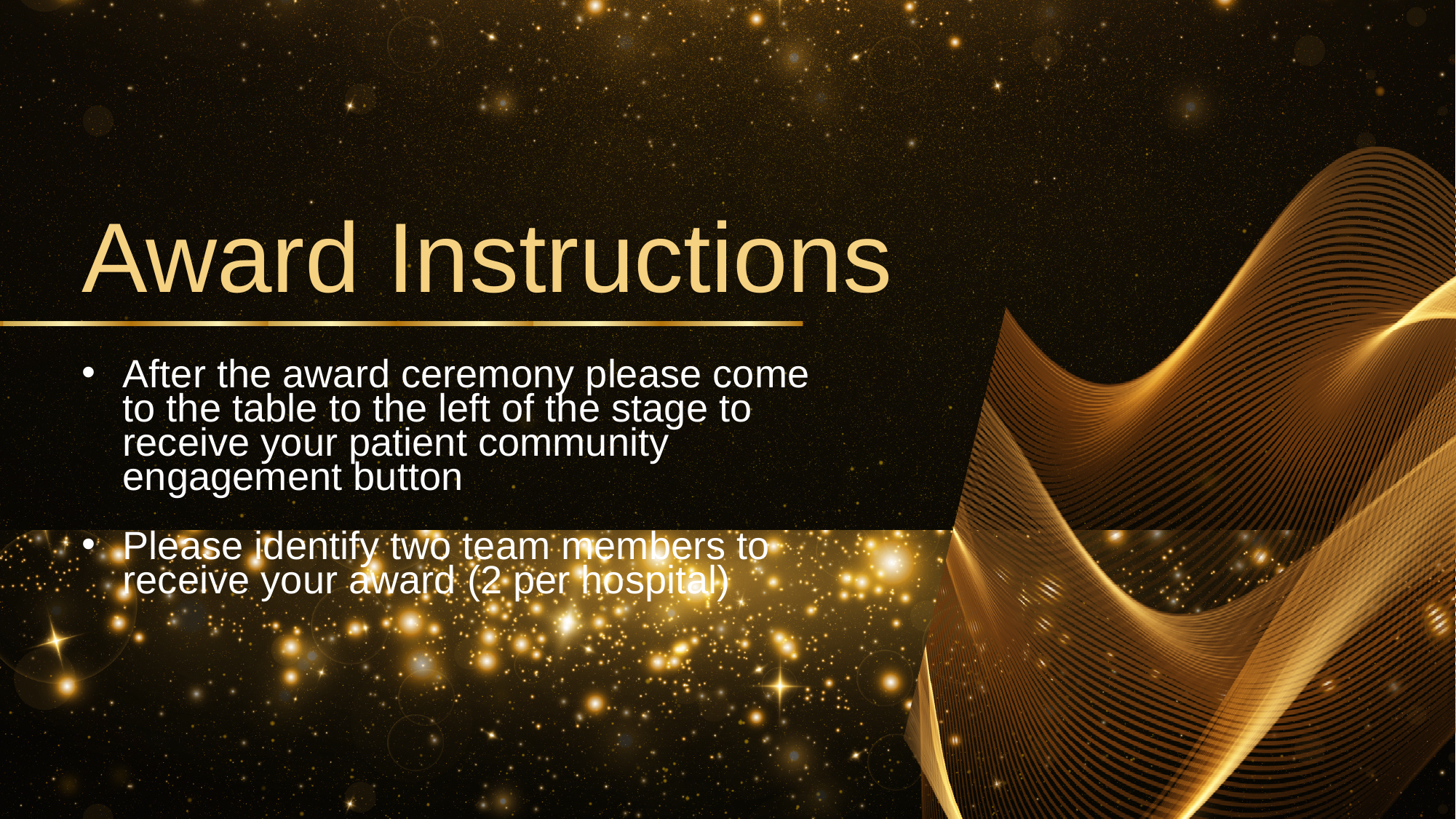

Award Instructions

After the award ceremony please come to the table to the left of the stage to receive your patient community engagement button

Please identify two team members to receive your award (2 per hospital)